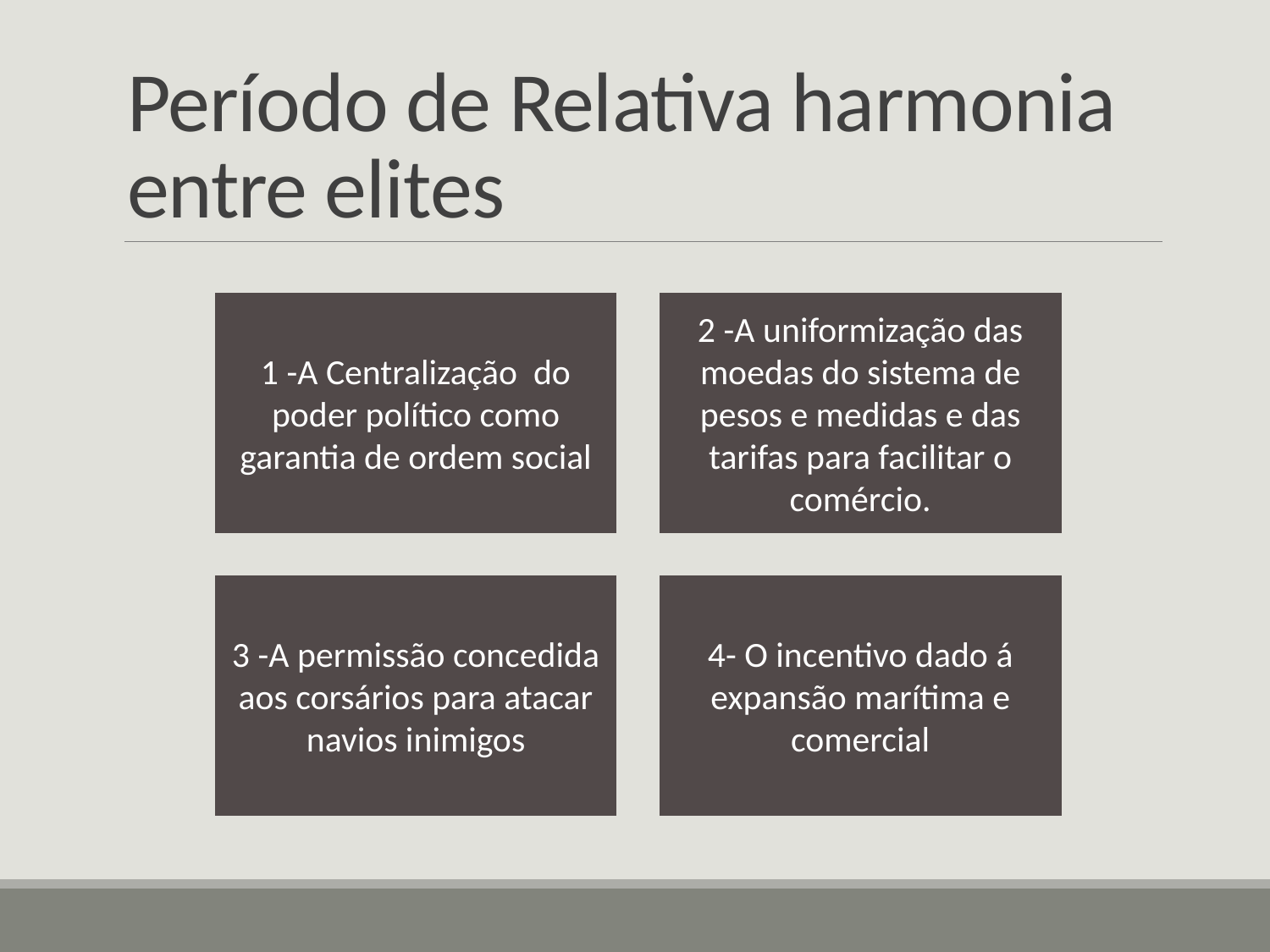

# Período de Relativa harmonia entre elites
1 -A Centralização  do poder político como garantia de ordem social
2 -A uniformização das moedas do sistema de pesos e medidas e das tarifas para facilitar o comércio.
3 -A permissão concedida aos corsários para atacar navios inimigos
4- O incentivo dado á expansão marítima e comercial